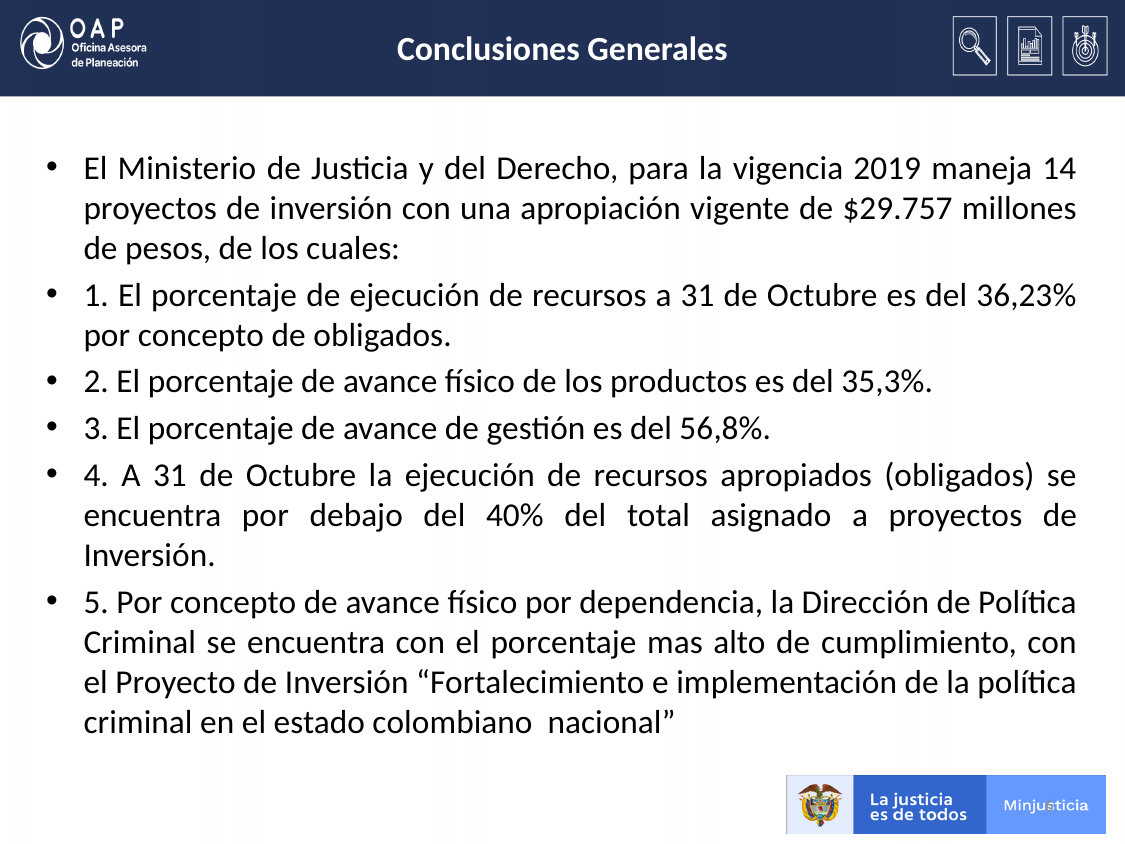

# Conclusiones Generales
El Ministerio de Justicia y del Derecho, para la vigencia 2019 maneja 14 proyectos de inversión con una apropiación vigente de $29.757 millones de pesos, de los cuales:
1. El porcentaje de ejecución de recursos a 31 de Octubre es del 36,23% por concepto de obligados.
2. El porcentaje de avance físico de los productos es del 35,3%.
3. El porcentaje de avance de gestión es del 56,8%.
4. A 31 de Octubre la ejecución de recursos apropiados (obligados) se encuentra por debajo del 40% del total asignado a proyectos de Inversión.
5. Por concepto de avance físico por dependencia, la Dirección de Política Criminal se encuentra con el porcentaje mas alto de cumplimiento, con el Proyecto de Inversión “Fortalecimiento e implementación de la política criminal en el estado colombiano  nacional”

6